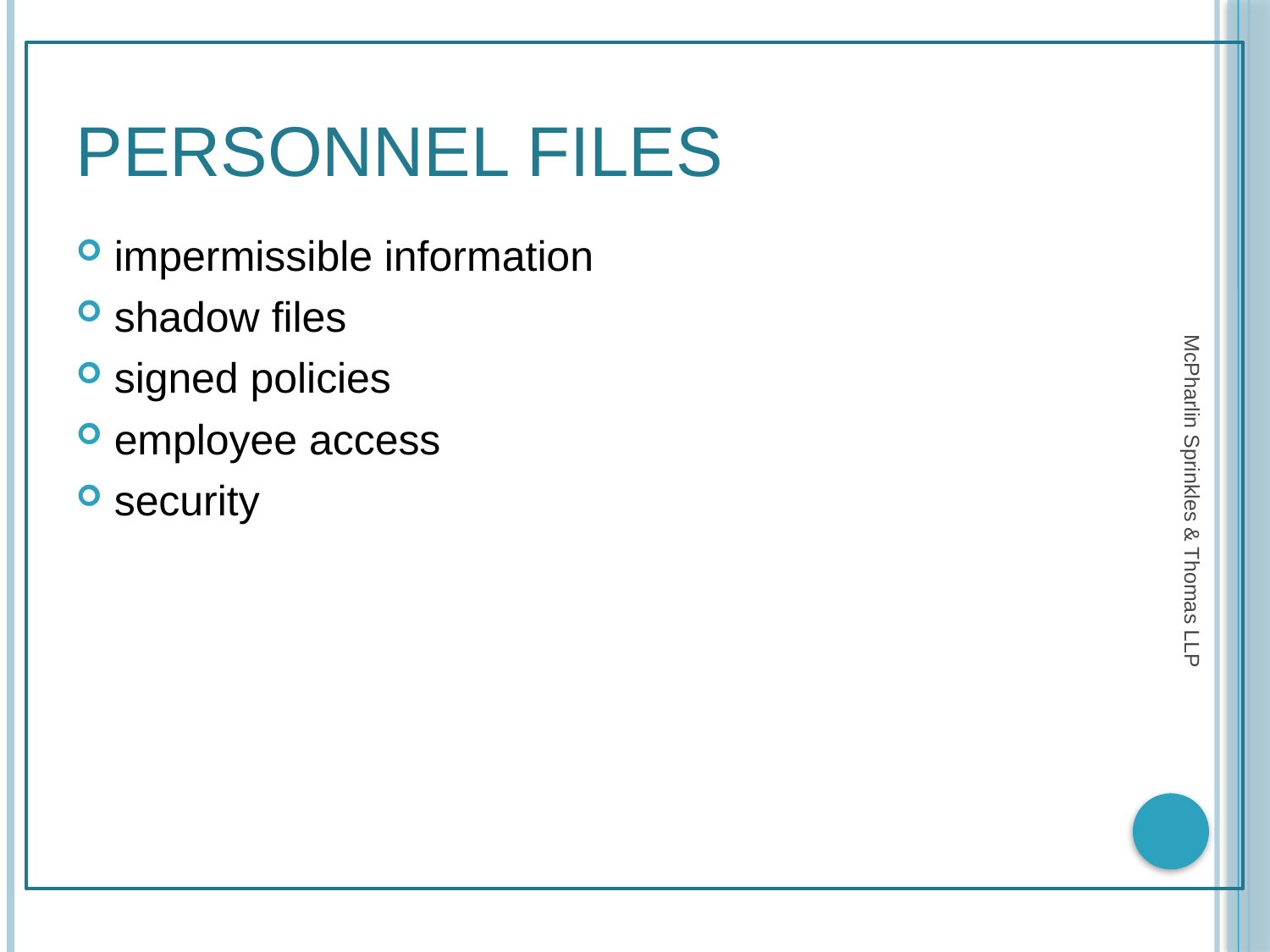

# personnel files

impermissible information
shadow files
signed policies
employee access
security

McPharlin Sprinkles & Thomas LLP